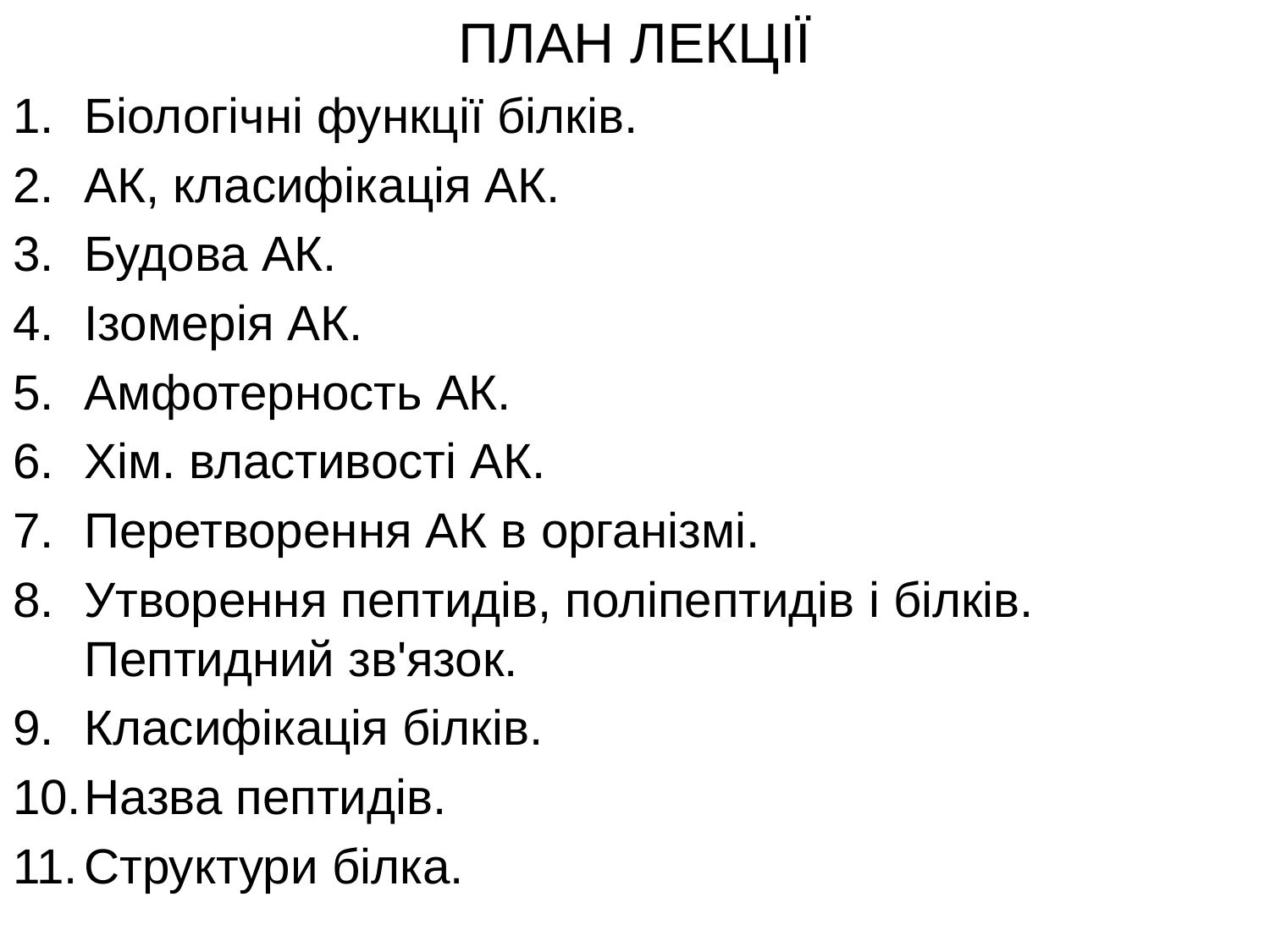

ПЛАН ЛЕКЦІЇ
Біологічні функції білків.
АК, класифікація АК.
Будова АК.
Ізомерія АК.
Амфотерность АК.
Хім. властивості АК.
Перетворення АК в організмі.
Утворення пептидів, поліпептидів і білків. Пептидний зв'язок.
Класифікація білків.
Назва пептидів.
Структури білка.